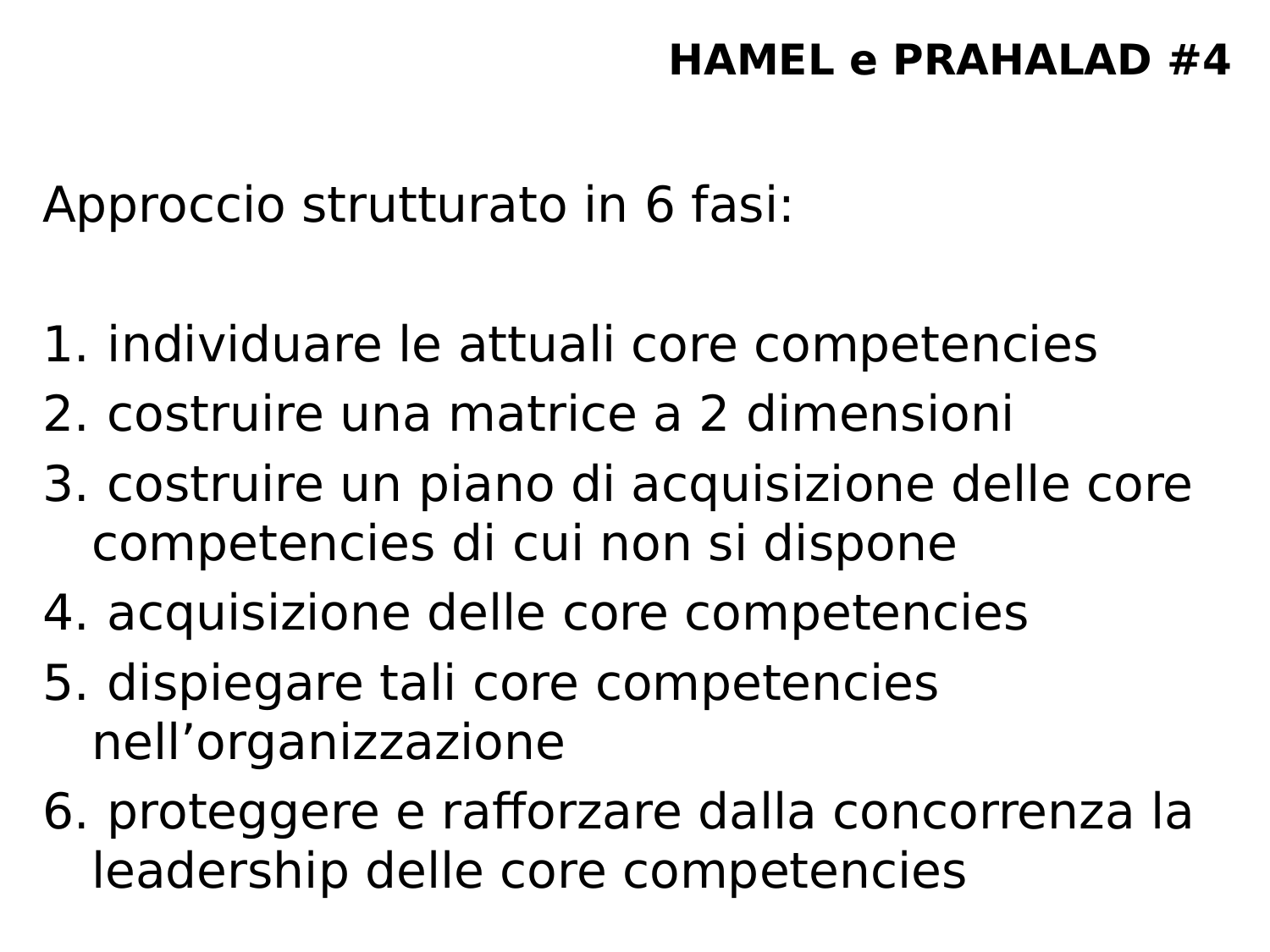

D. MATRICE HAMEL e PRAHALAD #4
 (segue)
Approccio strutturato in 6 fasi:

 individuare le attuali core competencies
 costruire una matrice a 2 dimensioni
 costruire un piano di acquisizione delle core competencies di cui non si dispone
 acquisizione delle core competencies
 dispiegare tali core competencies nell’organizzazione
 proteggere e rafforzare dalla concorrenza la leadership delle core competencies